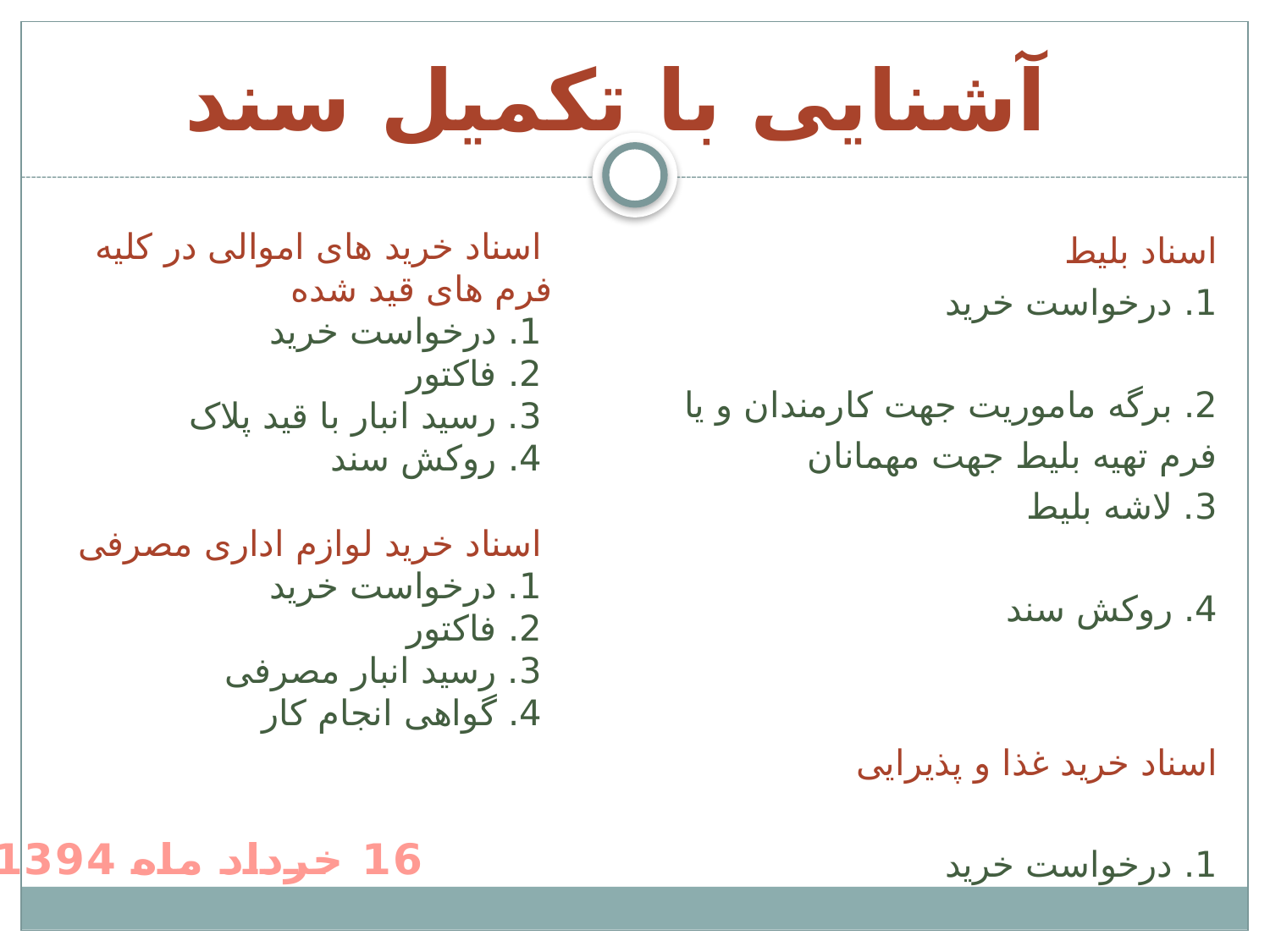

آشنایی با تکمیل سند
اسناد بلیط
1. درخواست خرید
2. برگه ماموریت جهت کارمندان و یا فرم تهیه بلیط جهت مهمانان
3. لاشه بلیط
4. روکش سند
اسناد خرید غذا و پذیرایی
1. درخواست خرید
2. فاکتور
3. صورتجلسه برگزاری مراسم
4. روکش سند
 اسناد خرید های اموالی در کلیه فرم های قید شده
 1. درخواست خرید
 2. فاکتور
 3. رسید انبار با قید پلاک
 4. روکش سند
 اسناد خرید لوازم اداری مصرفی
 1. درخواست خرید
 2. فاکتور
 3. رسید انبار مصرفی
 4. گواهی انجام کار
16 خرداد ماه 1394